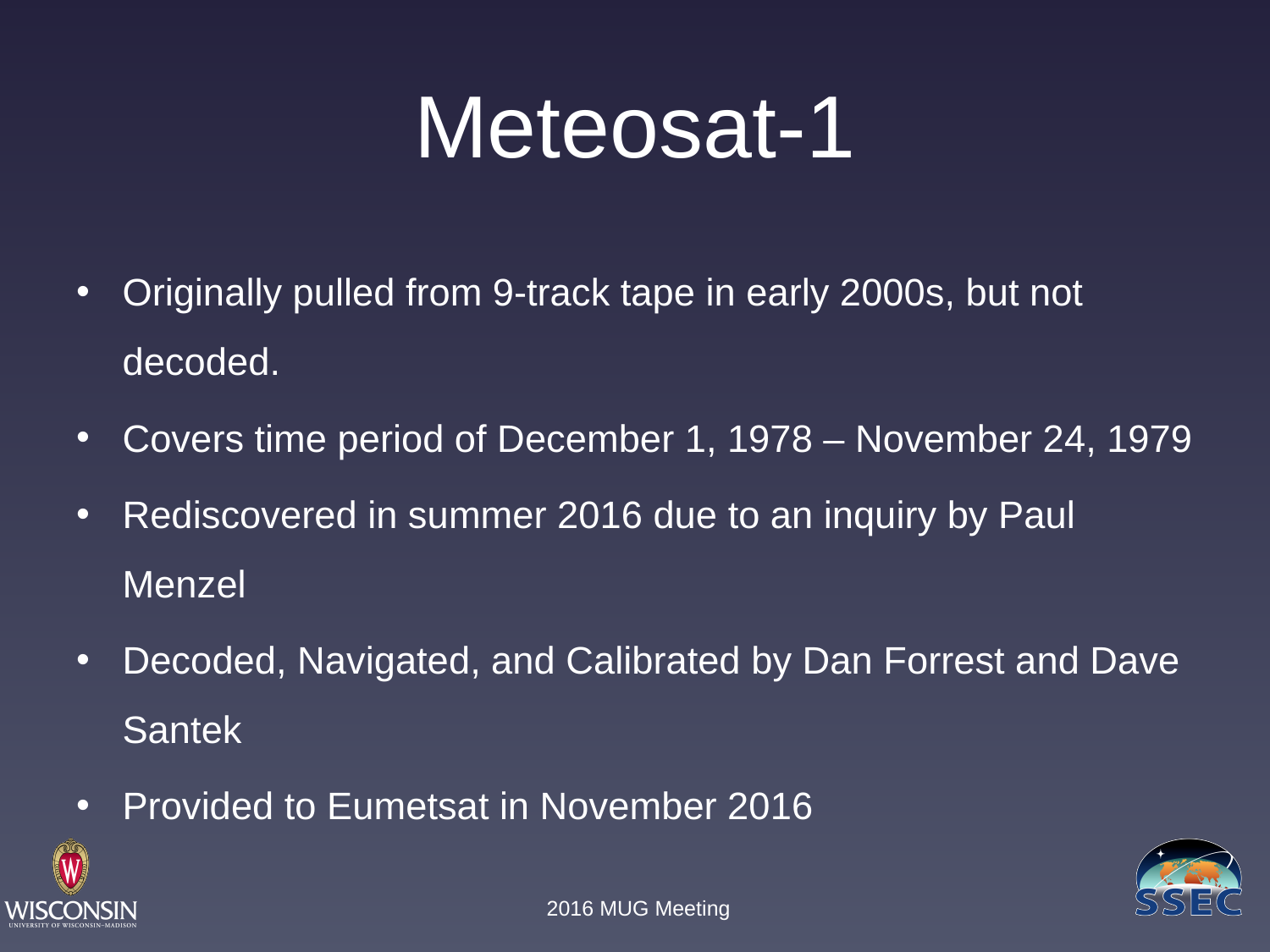

# Meteosat-1
Originally pulled from 9-track tape in early 2000s, but not decoded.
Covers time period of December 1, 1978 – November 24, 1979
Rediscovered in summer 2016 due to an inquiry by Paul Menzel
Decoded, Navigated, and Calibrated by Dan Forrest and Dave Santek
Provided to Eumetsat in November 2016
2016 MUG Meeting